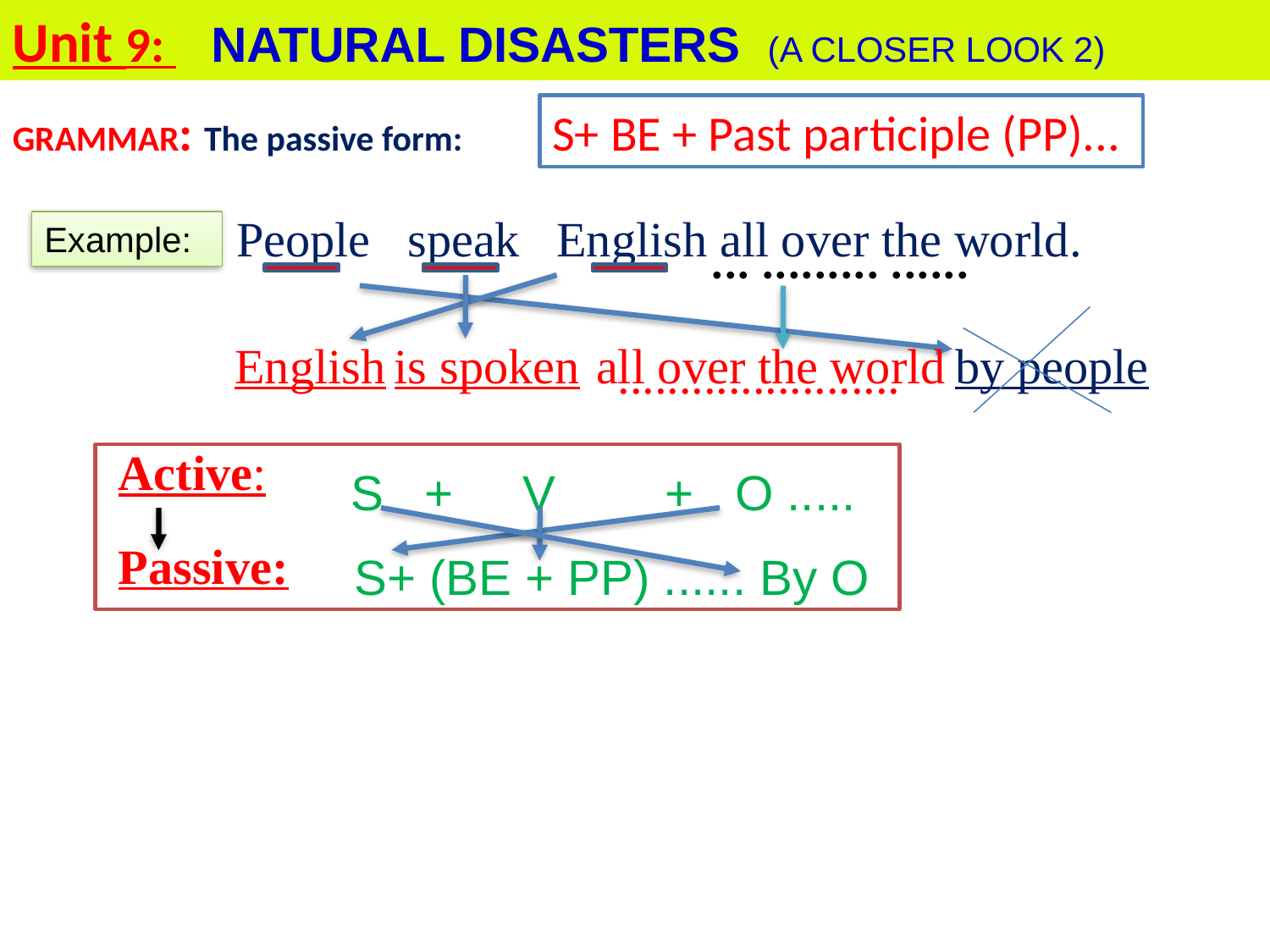

Unit 9:    NATURAL DISASTERS  (A CLOSER LOOK 2)
GRAMMAR: The passive form:
S+ BE + Past participle (PP)...
 People   speak   English all over the world.
Example:
... ......... ......

English
is spoken
all over the world
by people
.......................
Active:

S   +     V        +   O .....
Passive:
 S+ (BE + PP) ...... By O